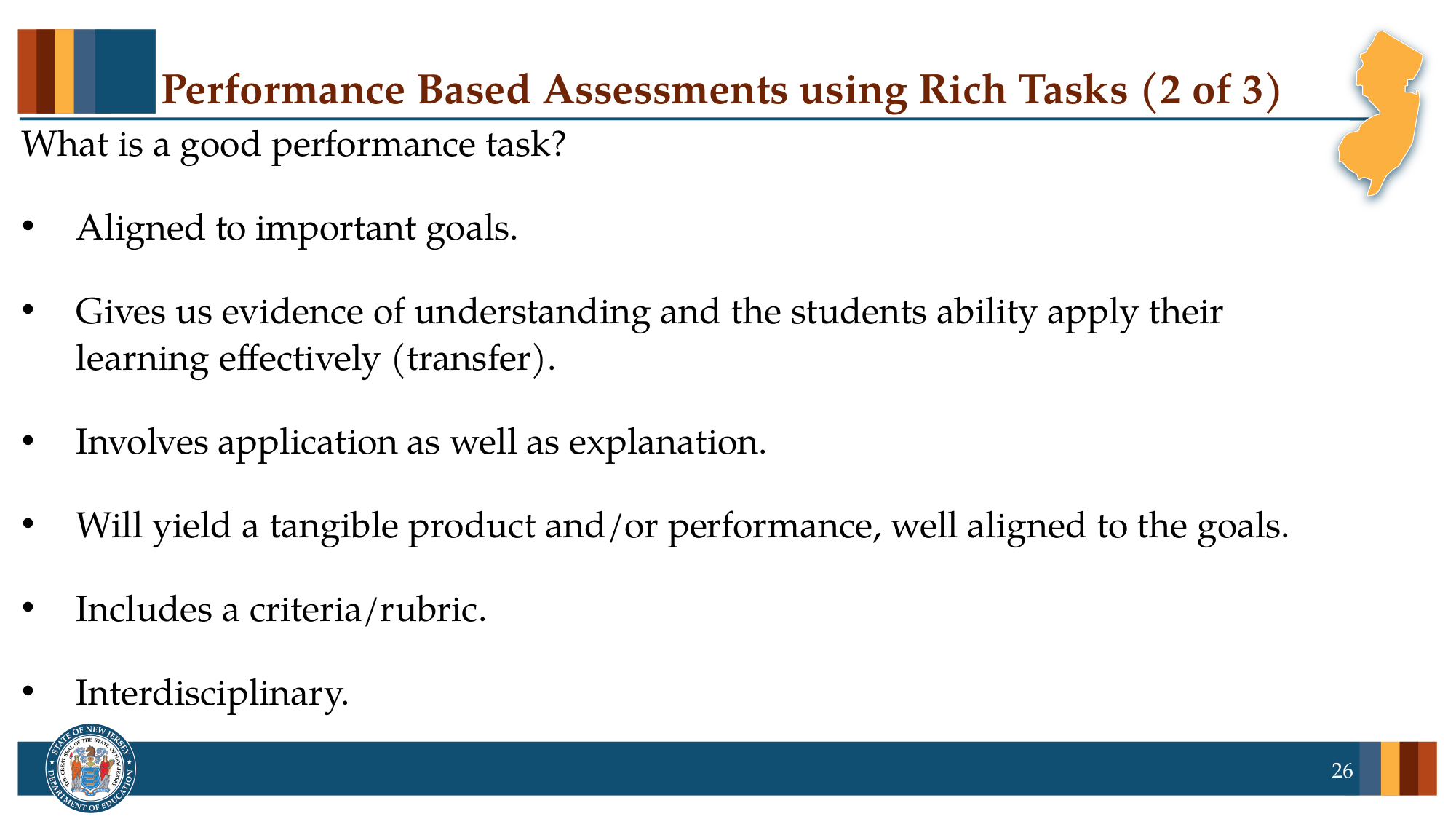

# Performance Based Assessments using Rich Tasks (2 of 3)
What is a good performance task?
Aligned to important goals.
Gives us evidence of understanding and the students ability apply their learning effectively (transfer).
Involves application as well as explanation.
Will yield a tangible product and/or performance, well aligned to the goals.
Includes a criteria/rubric.
Interdisciplinary.
26